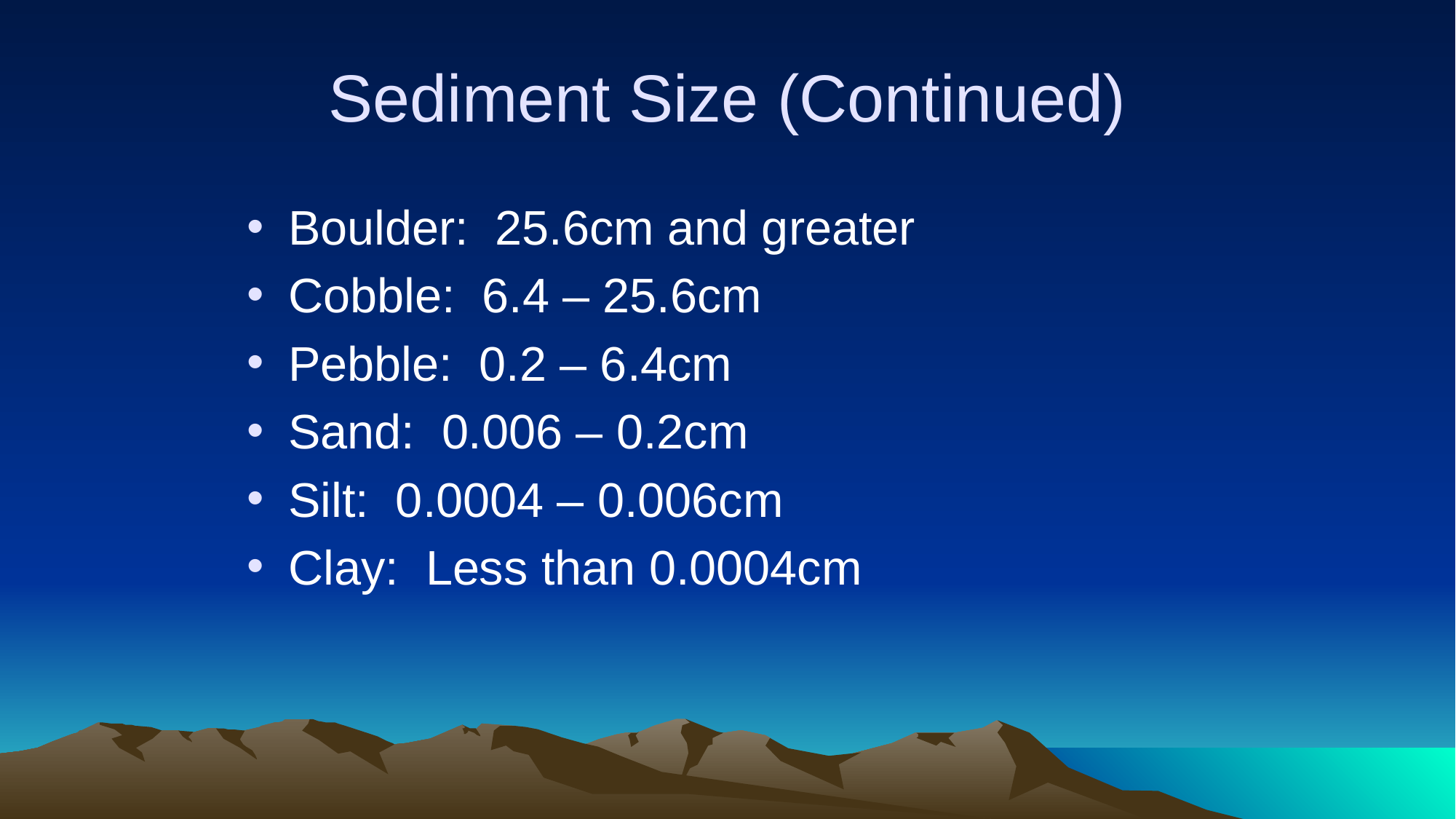

# Sediment Size (Continued)
Boulder:  25.6cm and greater
Cobble:  6.4 – 25.6cm
Pebble:  0.2 – 6.4cm
Sand:  0.006 – 0.2cm
Silt:  0.0004 – 0.006cm
Clay:  Less than 0.0004cm